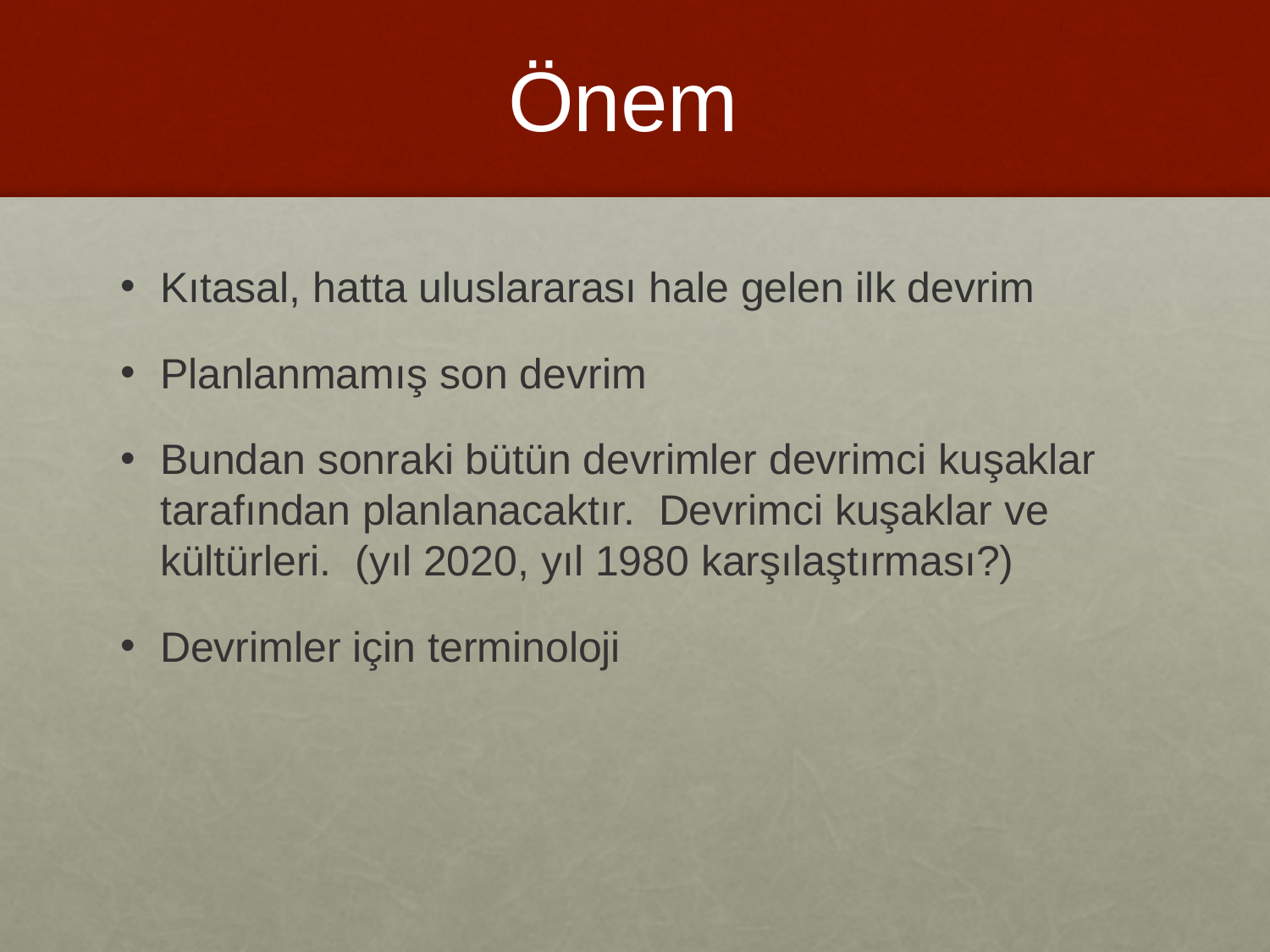

# Önem
Kıtasal, hatta uluslararası hale gelen ilk devrim
Planlanmamış son devrim
Bundan sonraki bütün devrimler devrimci kuşaklar tarafından planlanacaktır.  Devrimci kuşaklar ve kültürleri.  (yıl 2020, yıl 1980 karşılaştırması?)
Devrimler için terminoloji